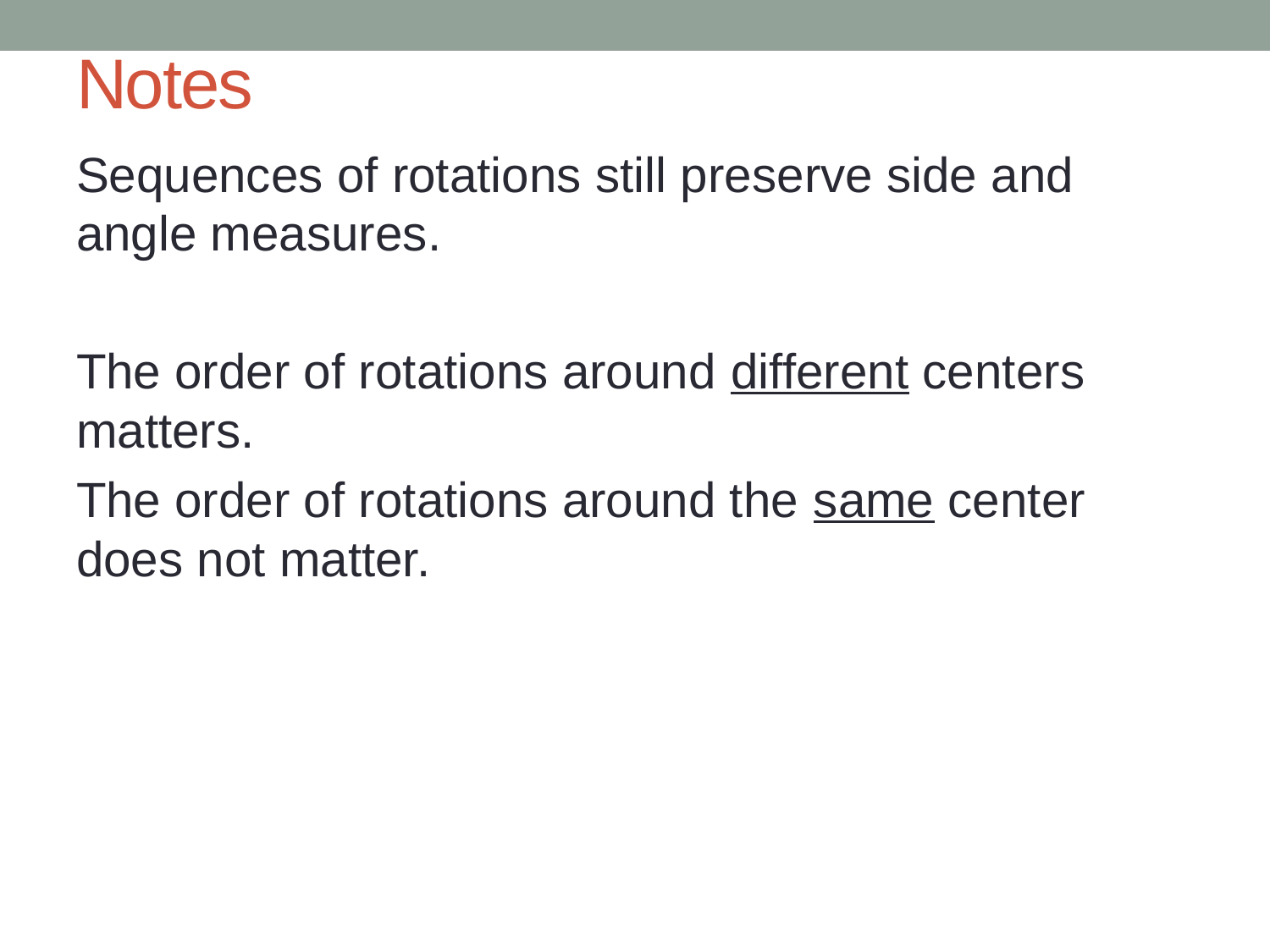

# Notes
Sequences of rotations still preserve side and angle measures.

The order of rotations around different centers matters.
The order of rotations around the same center does not matter.